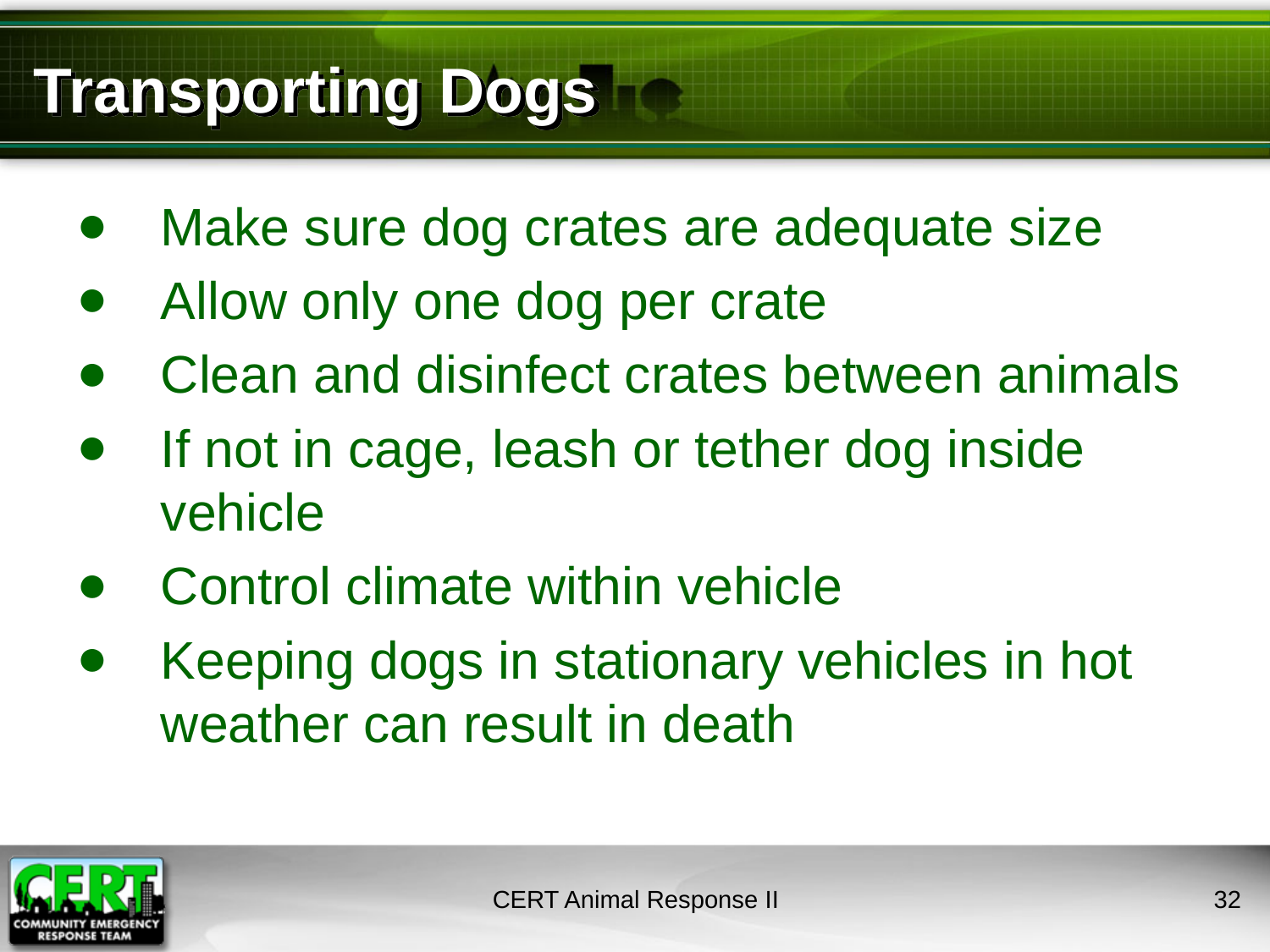

# Transporting Dogs
Make sure dog crates are adequate size
Allow only one dog per crate
Clean and disinfect crates between animals
If not in cage, leash or tether dog inside vehicle
Control climate within vehicle
Keeping dogs in stationary vehicles in hot weather can result in death
CERT Animal Response II
32